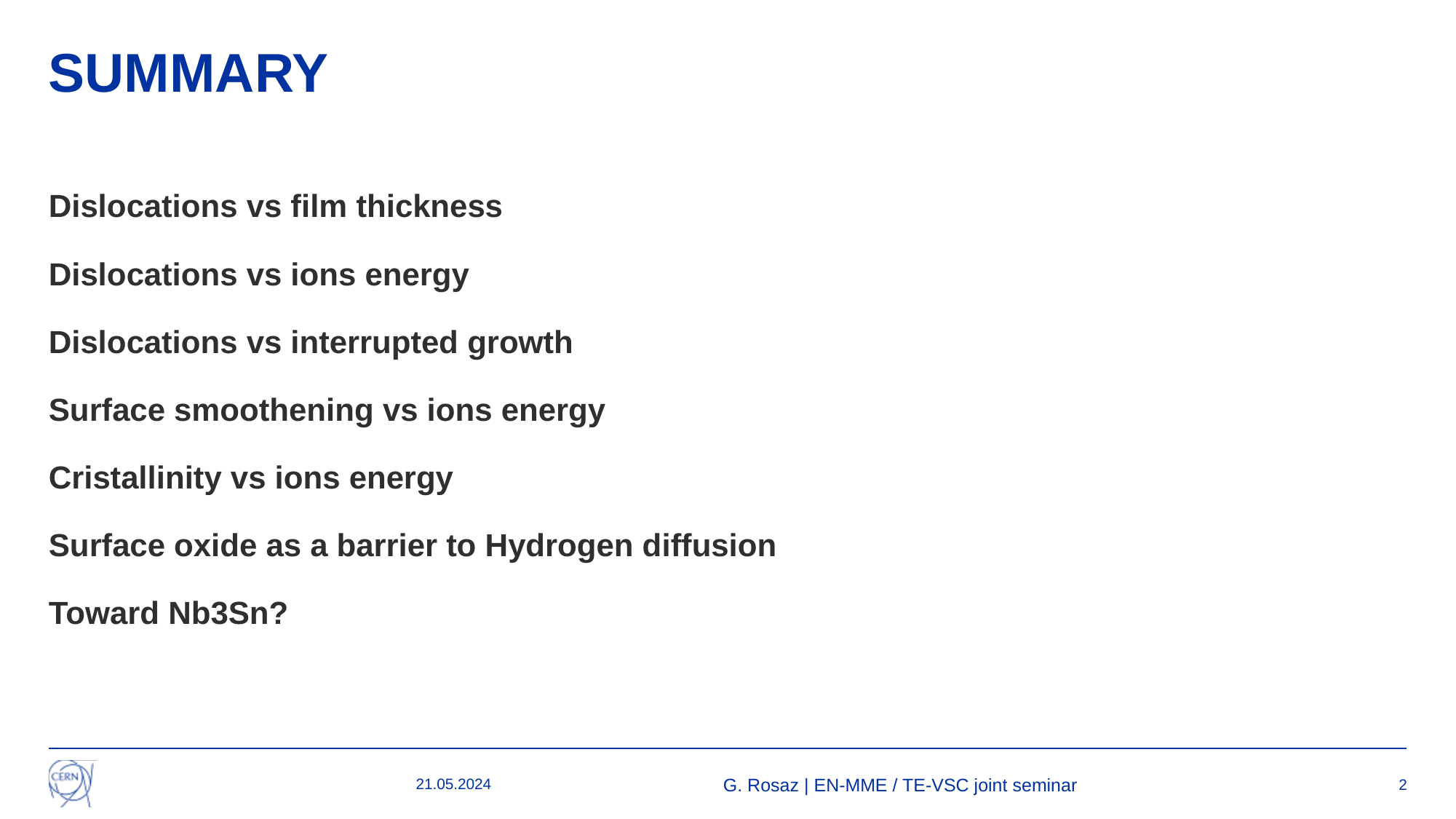

# SUMMARY
Dislocations vs film thickness
Dislocations vs ions energy
Dislocations vs interrupted growth
Surface smoothening vs ions energy
Cristallinity vs ions energy
Surface oxide as a barrier to Hydrogen diffusion
Toward Nb3Sn?
21.05.2024
G. Rosaz | EN-MME / TE-VSC joint seminar
2